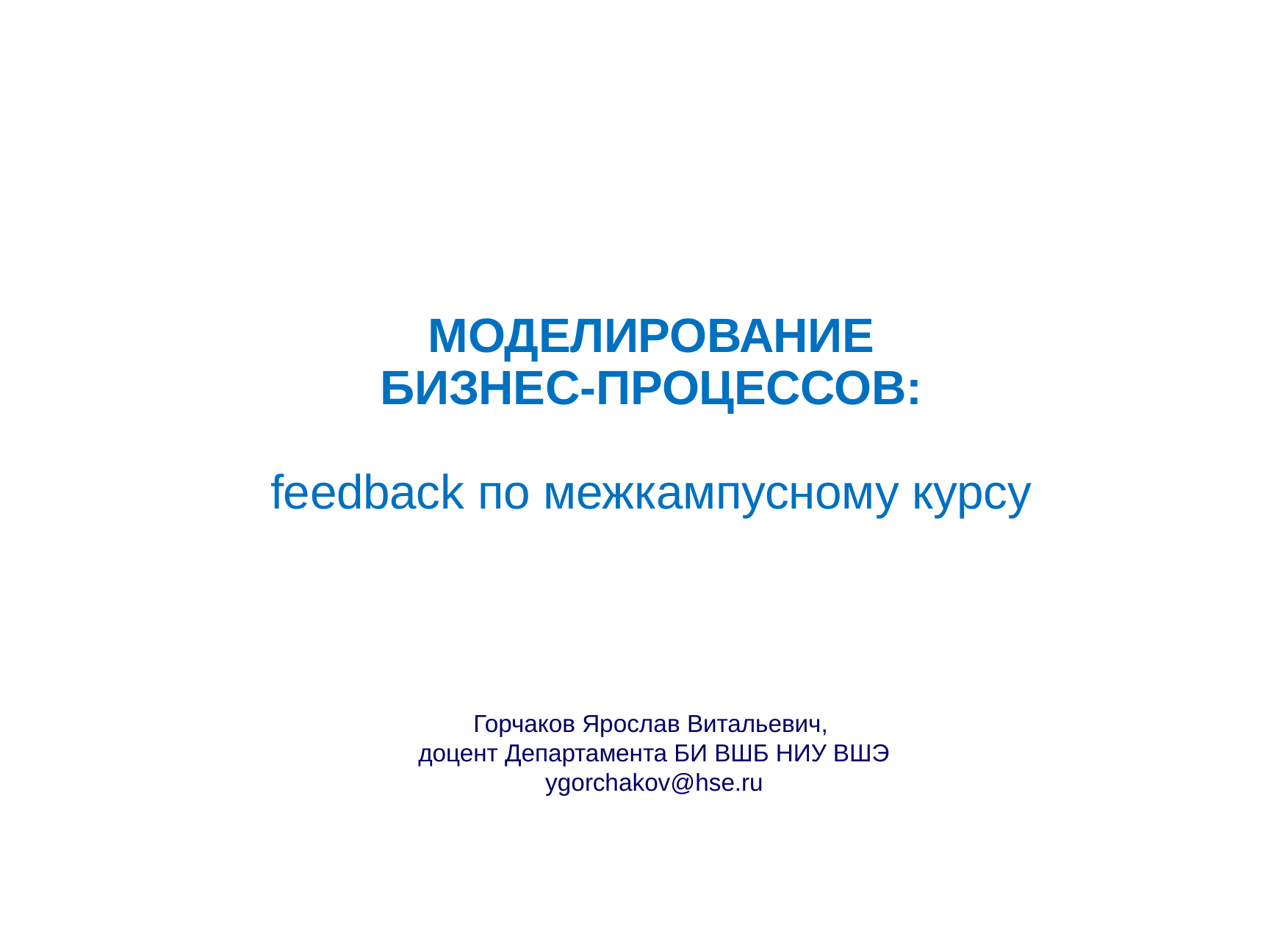

1
# МОДЕЛИРОВАНИЕ БИЗНЕС-ПРОЦЕССОВ: feedback по межкампусному курсу
Горчаков Ярослав Витальевич,
доцент Департамента БИ ВШБ НИУ ВШЭ
ygorchakov@hse.ru